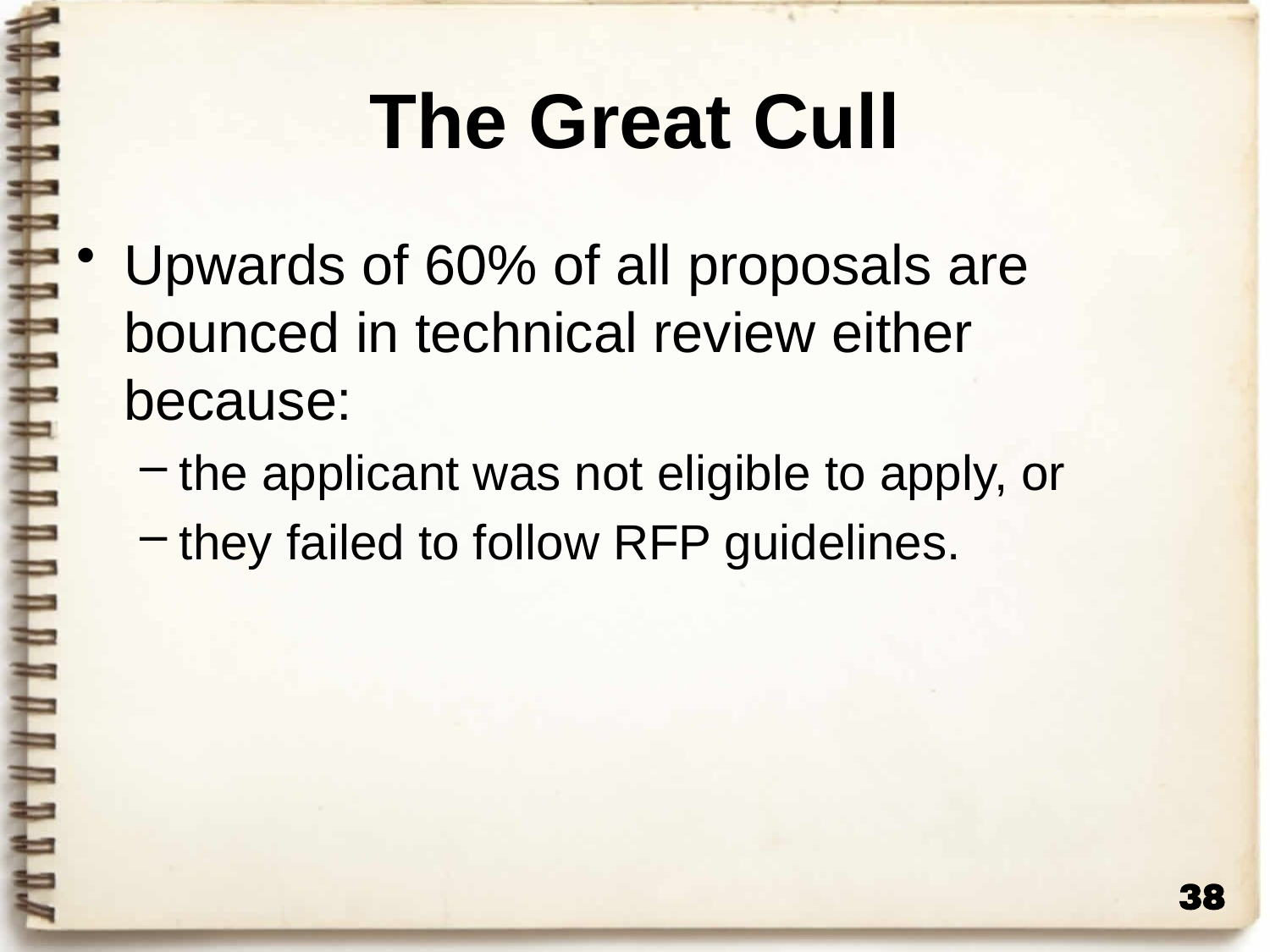

# The Great Cull
Upwards of 60% of all proposals are bounced in technical review either because:
the applicant was not eligible to apply, or
they failed to follow RFP guidelines.

38